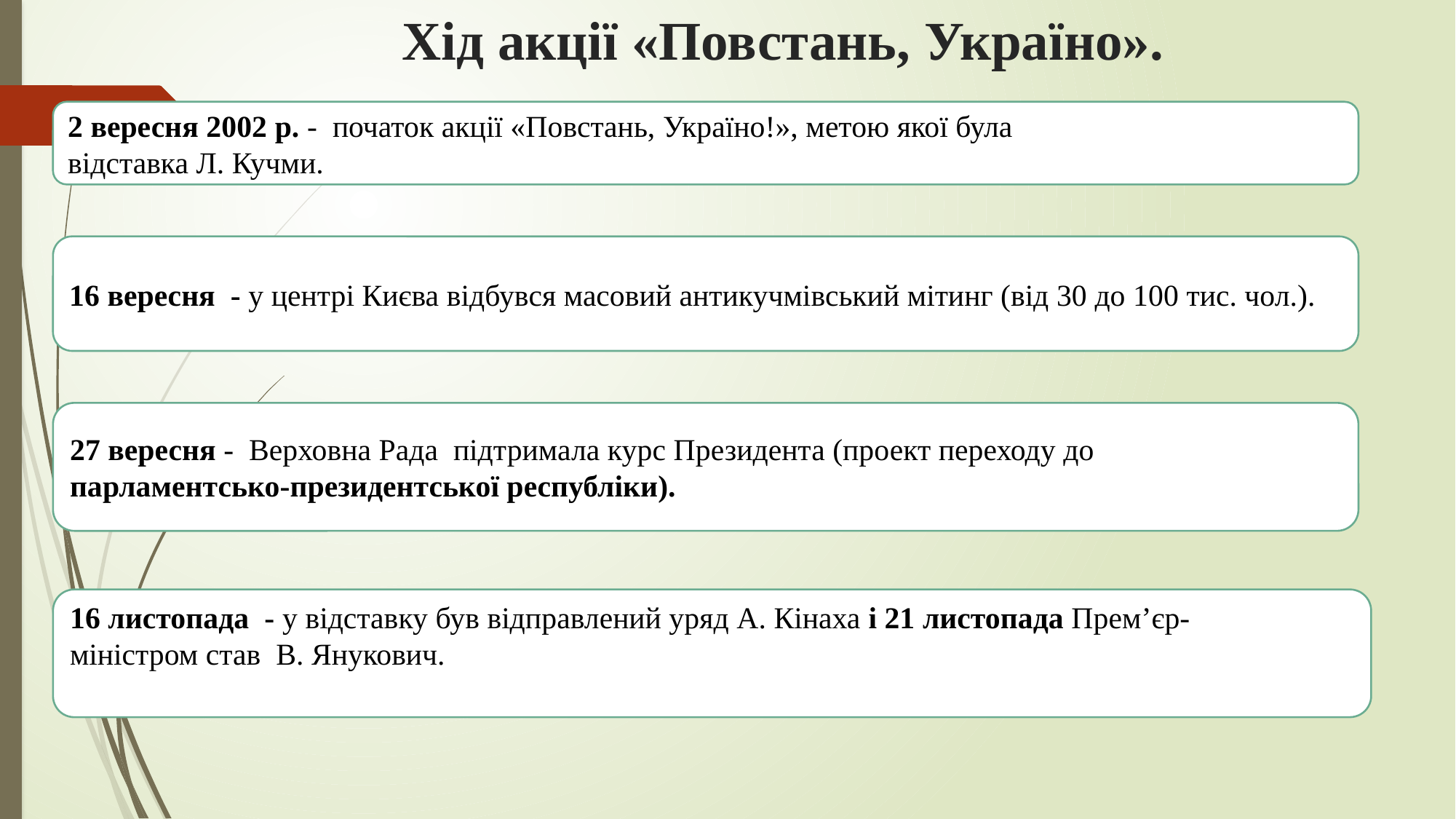

# Хід акції «Повстань, Україно».

2 вересня 2002 р. -  початок акції «Повстань, Україно!», метою якої була
відставка Л. Кучми.
16 вересня  - у центрі Києва відбувся масовий антикучмівський мітинг (від 30 до 100 тис. чол.).
27 вересня -  Верховна Рада  підтримала курс Президента (проект переходу до
парламентсько-президентської республіки).
16 листопада  - у відставку був відправлений уряд А. Кінаха і 21 листопада Прем’єр-
міністром став  В. Янукович.